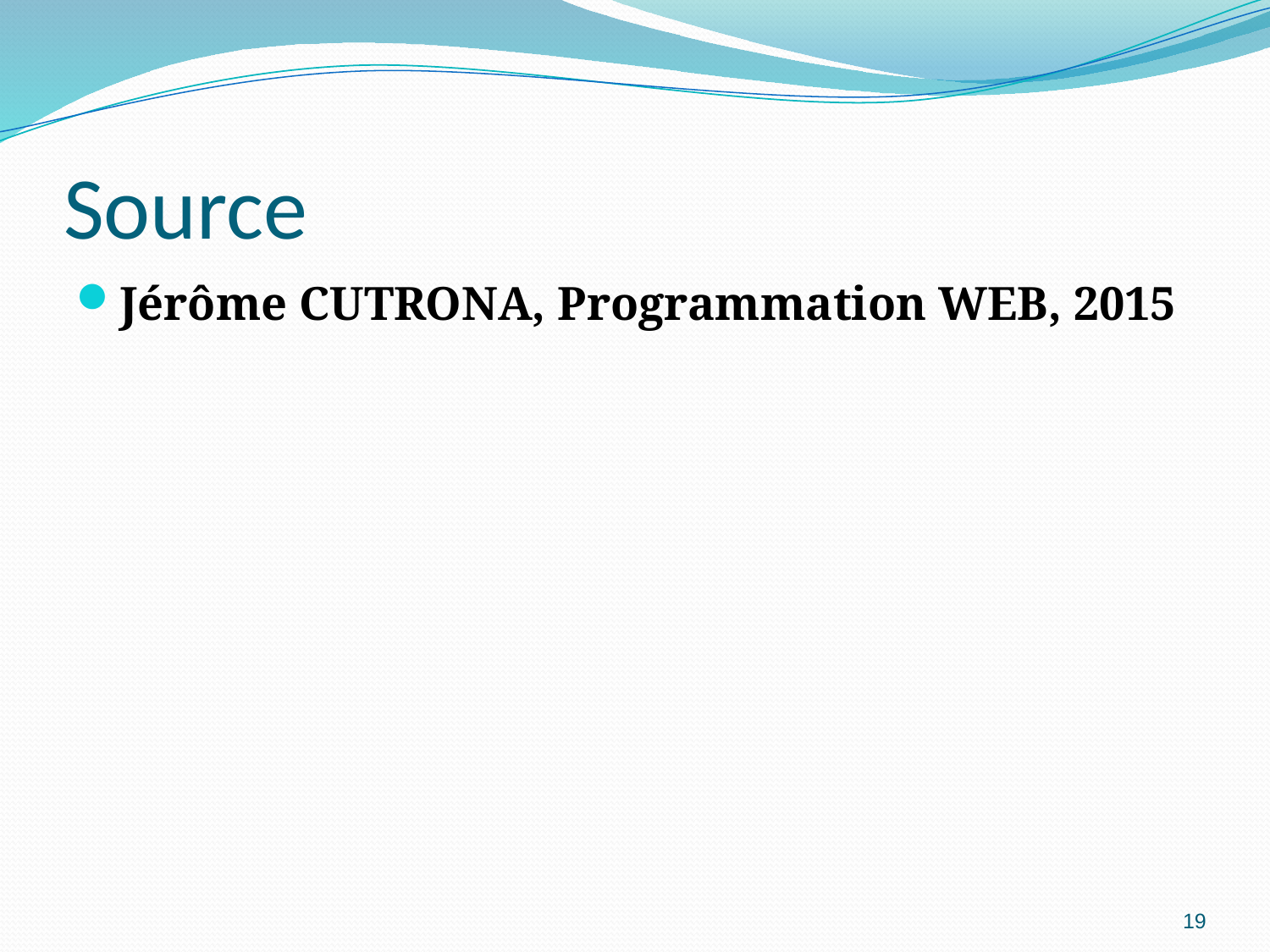

# Source
Jérôme CUTRONA, Programmation WEB, 2015

19